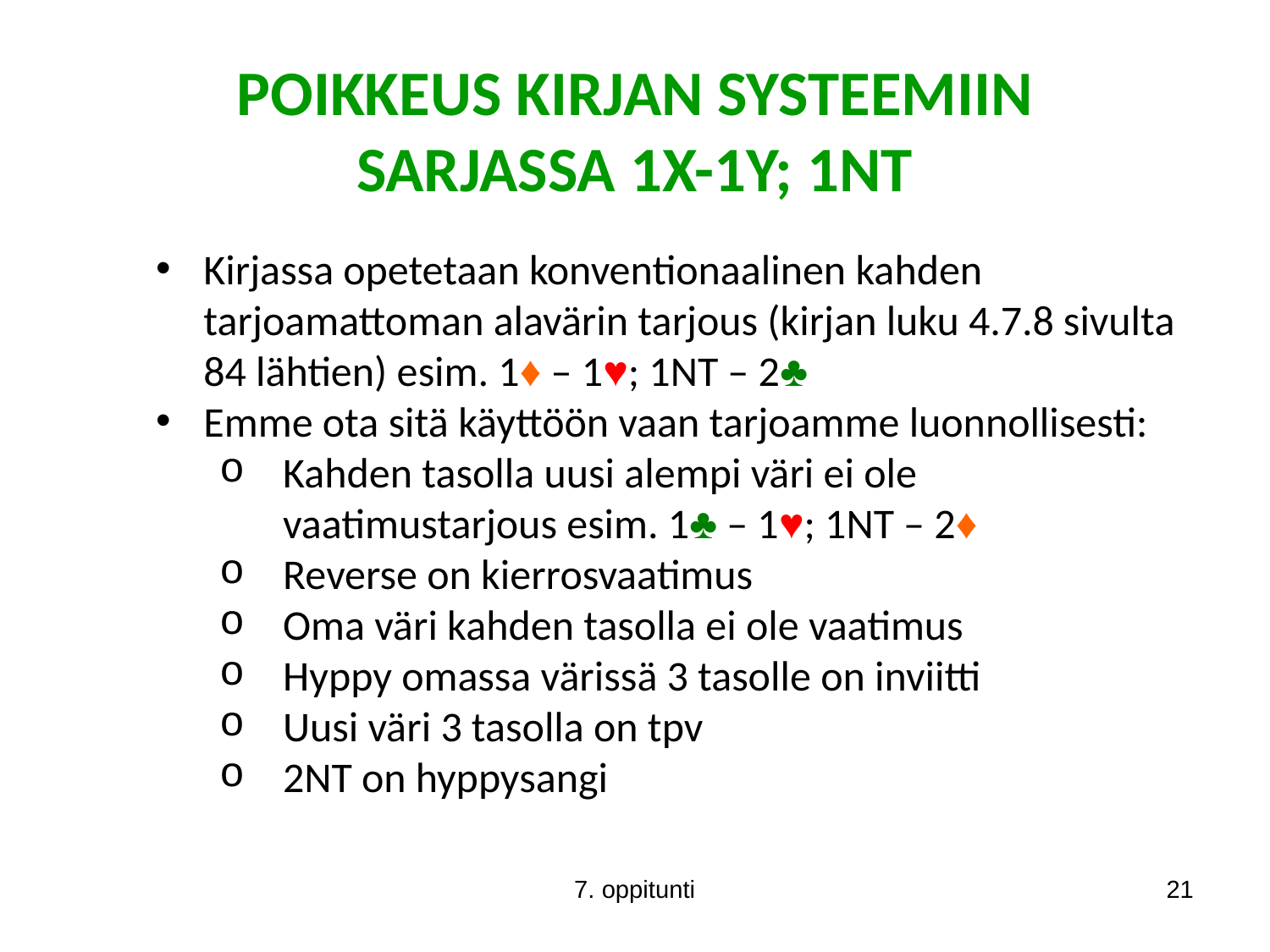

POIKKEUS KIRJAN SYSTEEMIIN
SARJASSA 1X-1Y; 1NT
Kirjassa opetetaan konventionaalinen kahden tarjoamattoman alavärin tarjous (kirjan luku 4.7.8 sivulta 84 lähtien) esim. 1♦ – 1♥; 1NT – 2♣
Emme ota sitä käyttöön vaan tarjoamme luonnollisesti:
Kahden tasolla uusi alempi väri ei ole vaatimustarjous esim. 1♣ – 1♥; 1NT – 2♦
Reverse on kierrosvaatimus
Oma väri kahden tasolla ei ole vaatimus
Hyppy omassa värissä 3 tasolle on inviitti
Uusi väri 3 tasolla on tpv
2NT on hyppysangi
7. oppitunti
21